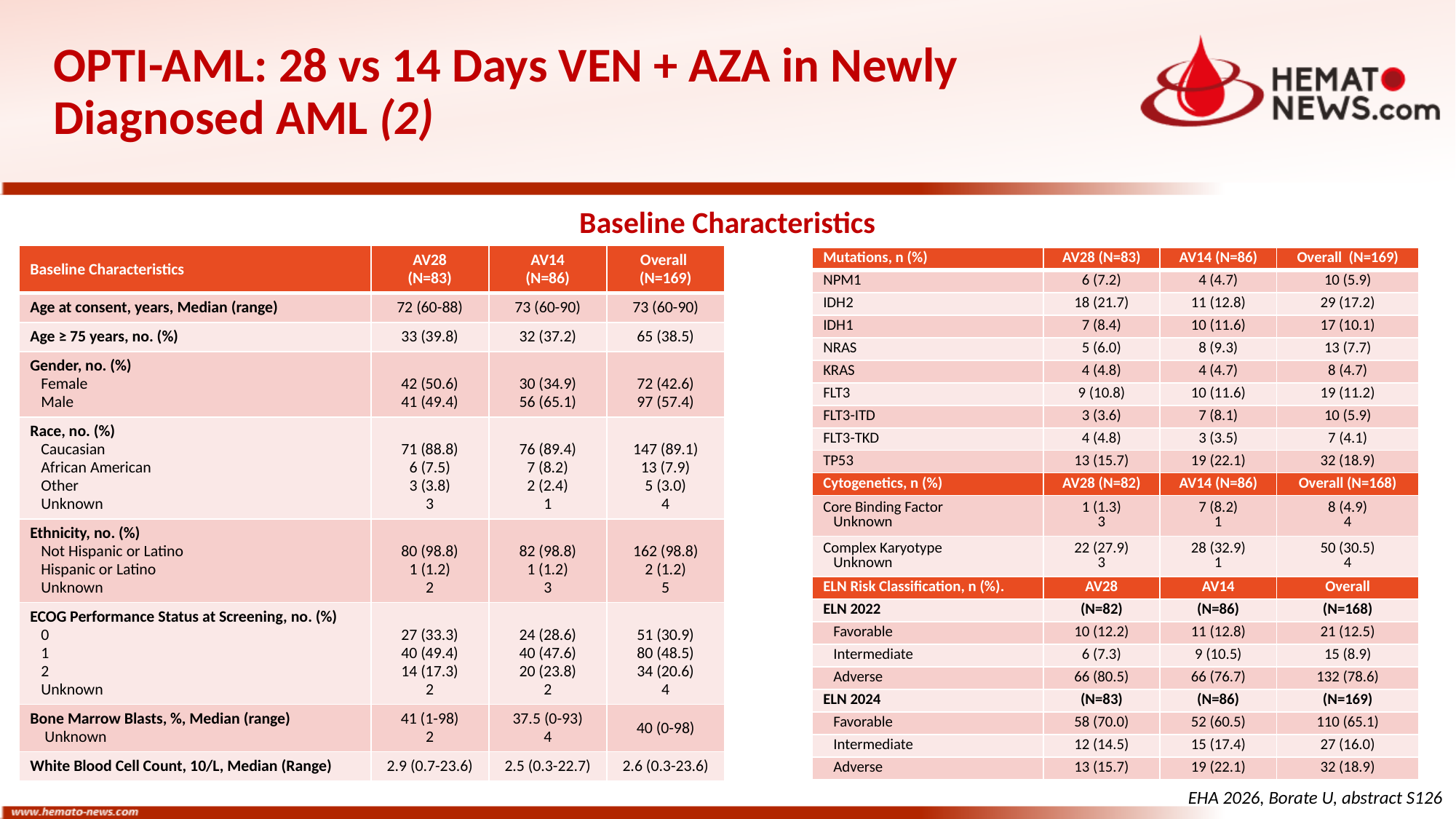

# OPTI-AML: 28 vs 14 Days VEN + AZA in Newly Diagnosed AML (2)
Baseline Characteristics
| Baseline Characteristics | AV28 (N=83) | AV14 (N=86) | Overall (N=169) |
| --- | --- | --- | --- |
| Age at consent, years, Median (range) | 72 (60-88) | 73 (60-90) | 73 (60-90) |
| Age ≥ 75 years, no. (%) | 33 (39.8) | 32 (37.2) | 65 (38.5) |
| Gender, no. (%) Female Male | 42 (50.6) 41 (49.4) | 30 (34.9) 56 (65.1) | 72 (42.6) 97 (57.4) |
| Race, no. (%) Caucasian African American Other Unknown | 71 (88.8) 6 (7.5) 3 (3.8) 3 | 76 (89.4) 7 (8.2) 2 (2.4) 1 | 147 (89.1) 13 (7.9) 5 (3.0) 4 |
| Ethnicity, no. (%) Not Hispanic or Latino Hispanic or Latino Unknown | 80 (98.8) 1 (1.2) 2 | 82 (98.8) 1 (1.2) 3 | 162 (98.8) 2 (1.2) 5 |
| ECOG Performance Status at Screening, no. (%) 0 1 2 Unknown | 27 (33.3) 40 (49.4) 14 (17.3) 2 | 24 (28.6) 40 (47.6) 20 (23.8) 2 | 51 (30.9) 80 (48.5) 34 (20.6) 4 |
| Bone Marrow Blasts, %, Median (range) Unknown | 41 (1-98) 2 | 37.5 (0-93) 4 | 40 (0-98) |
| White Blood Cell Count, 10/L, Median (Range) | 2.9 (0.7-23.6) | 2.5 (0.3-22.7) | 2.6 (0.3-23.6) |
| Mutations, n (%) | AV28 (N=83) | AV14 (N=86) | Overall (N=169) |
| --- | --- | --- | --- |
| NPM1 | 6 (7.2) | 4 (4.7) | 10 (5.9) |
| IDH2 | 18 (21.7) | 11 (12.8) | 29 (17.2) |
| IDH1 | 7 (8.4) | 10 (11.6) | 17 (10.1) |
| NRAS | 5 (6.0) | 8 (9.3) | 13 (7.7) |
| KRAS | 4 (4.8) | 4 (4.7) | 8 (4.7) |
| FLT3 | 9 (10.8) | 10 (11.6) | 19 (11.2) |
| FLT3-ITD | 3 (3.6) | 7 (8.1) | 10 (5.9) |
| FLT3-TKD | 4 (4.8) | 3 (3.5) | 7 (4.1) |
| TP53 | 13 (15.7) | 19 (22.1) | 32 (18.9) |
| Cytogenetics, n (%) | AV28 (N=82) | AV14 (N=86) | Overall (N=168) |
| Core Binding Factor Unknown | 1 (1.3) 3 | 7 (8.2) 1 | 8 (4.9) 4 |
| Complex Karyotype Unknown | 22 (27.9) 3 | 28 (32.9) 1 | 50 (30.5) 4 |
| ELN Risk Classification, n (%). | AV28 | AV14 | Overall |
| ELN 2022 | (N=82) | (N=86) | (N=168) |
| Favorable | 10 (12.2) | 11 (12.8) | 21 (12.5) |
| Intermediate | 6 (7.3) | 9 (10.5) | 15 (8.9) |
| Adverse | 66 (80.5) | 66 (76.7) | 132 (78.6) |
| ELN 2024 | (N=83) | (N=86) | (N=169) |
| Favorable | 58 (70.0) | 52 (60.5) | 110 (65.1) |
| Intermediate | 12 (14.5) | 15 (17.4) | 27 (16.0) |
| Adverse | 13 (15.7) | 19 (22.1) | 32 (18.9) |
EHA 2026, Borate U, abstract S126